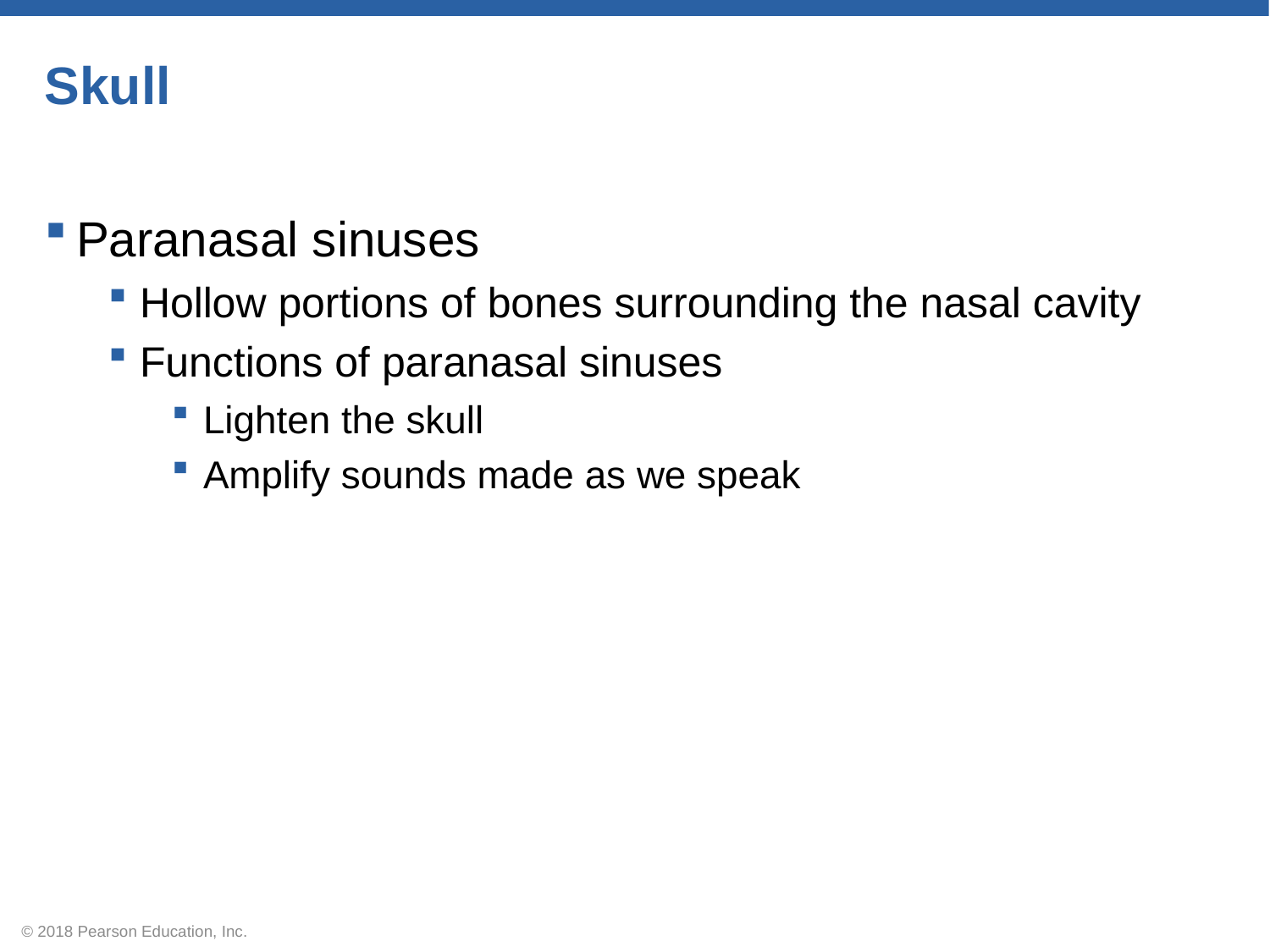

# Skull
Paranasal sinuses
Hollow portions of bones surrounding the nasal cavity
Functions of paranasal sinuses
Lighten the skull
Amplify sounds made as we speak
© 2018 Pearson Education, Inc.